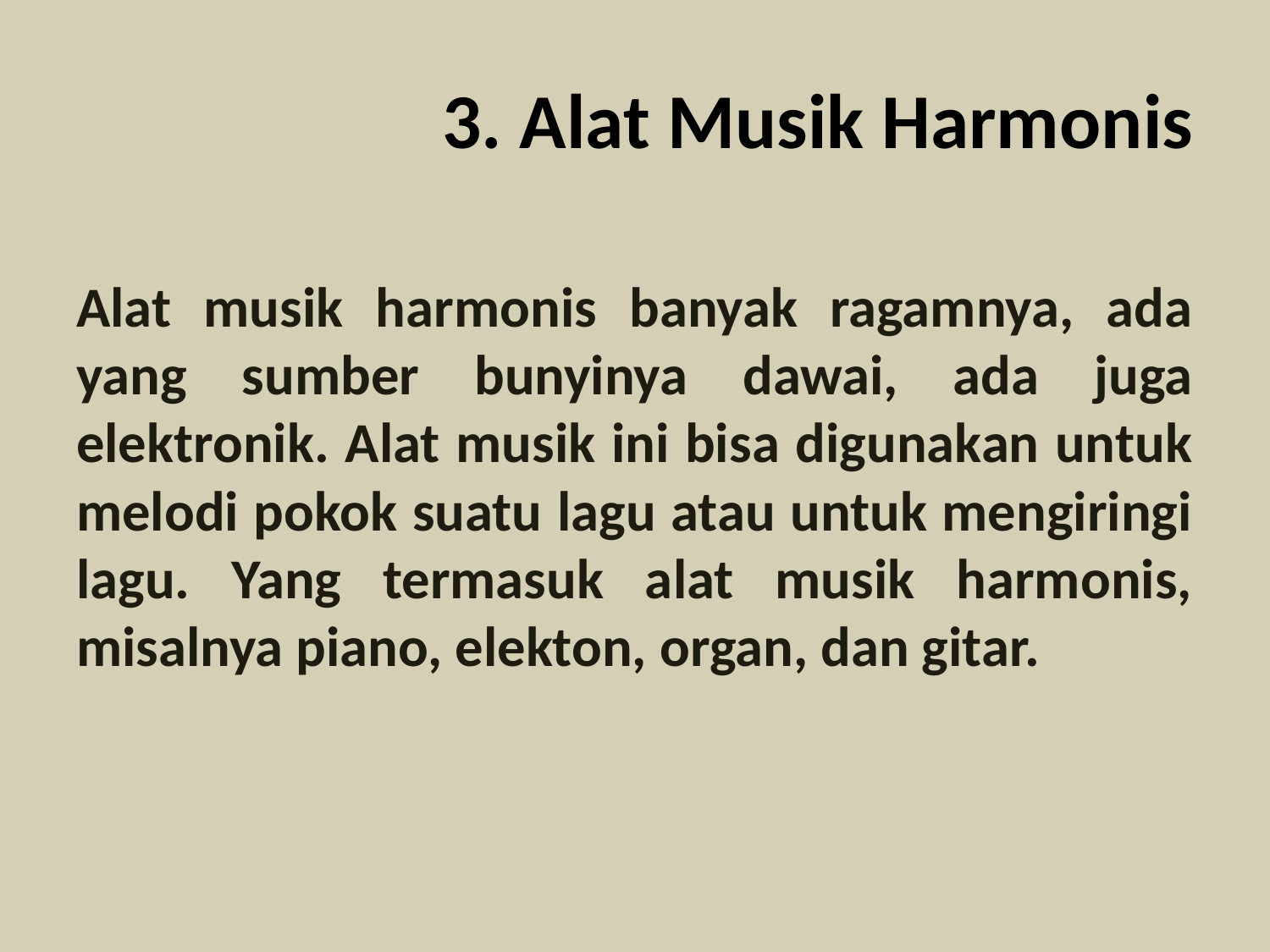

# 3. Alat Musik Harmonis
Alat musik harmonis banyak ragamnya, ada yang sumber bunyinya dawai, ada juga elektronik. Alat musik ini bisa digunakan untuk melodi pokok suatu lagu atau untuk mengiringi lagu. Yang termasuk alat musik harmonis, misalnya piano, elekton, organ, dan gitar.